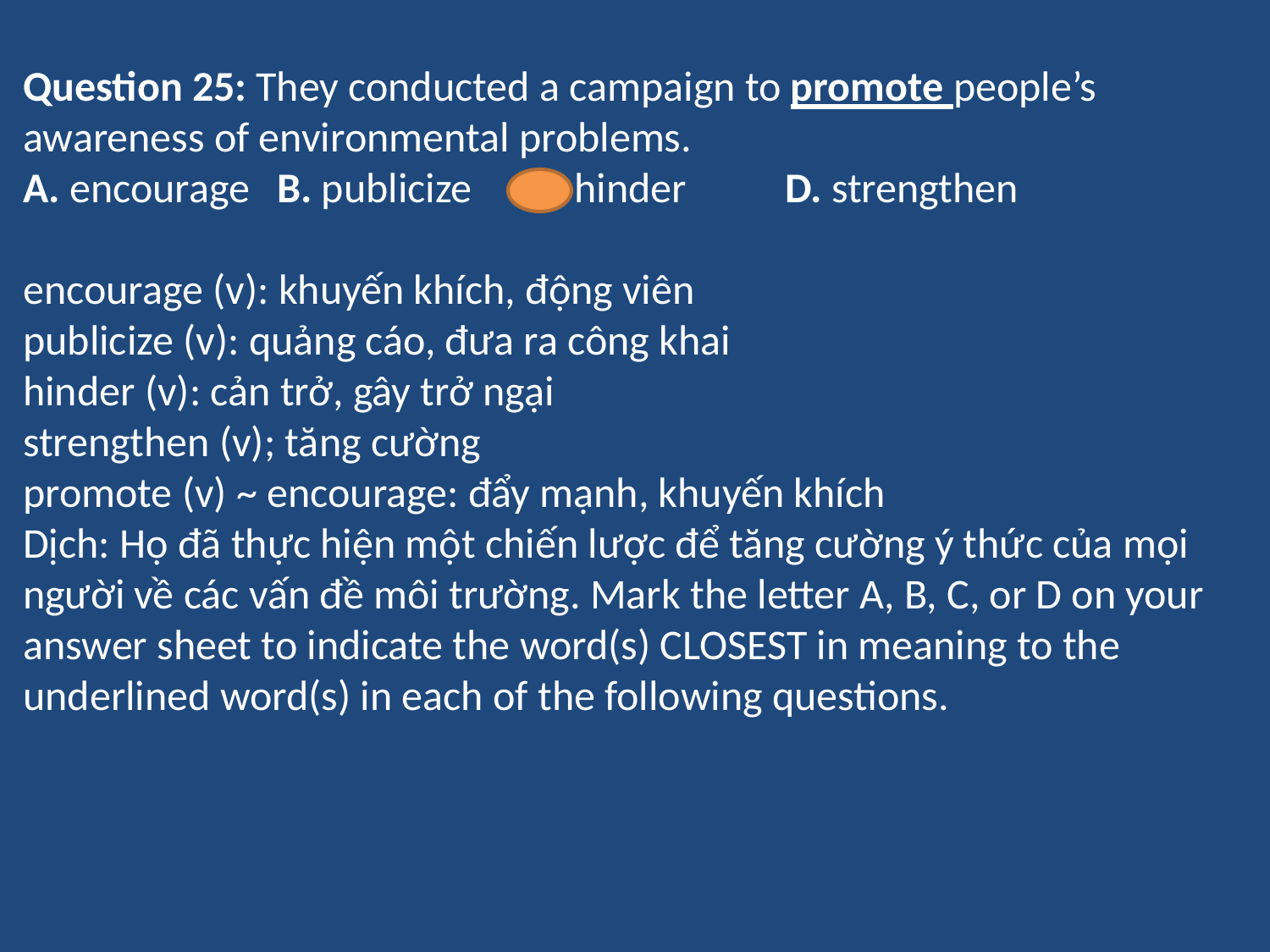

Question 25: They conducted a campaign to promote people’s awareness of environmental problems.
A. encourage	B. publicize	C. hinder	D. strengthen

encourage (v): khuyến khích, động viên
publicize (v): quảng cáo, đưa ra công khai
hinder (v): cản trở, gây trở ngại
strengthen (v); tăng cường
promote (v) ~ encourage: đẩy mạnh, khuyến khích
Dịch: Họ đã thực hiện một chiến lược để tăng cường ý thức của mọi người về các vấn đề môi trường. Mark the letter A, B, C, or D on your answer sheet to indicate the word(s) CLOSEST in meaning to the underlined word(s) in each of the following questions.